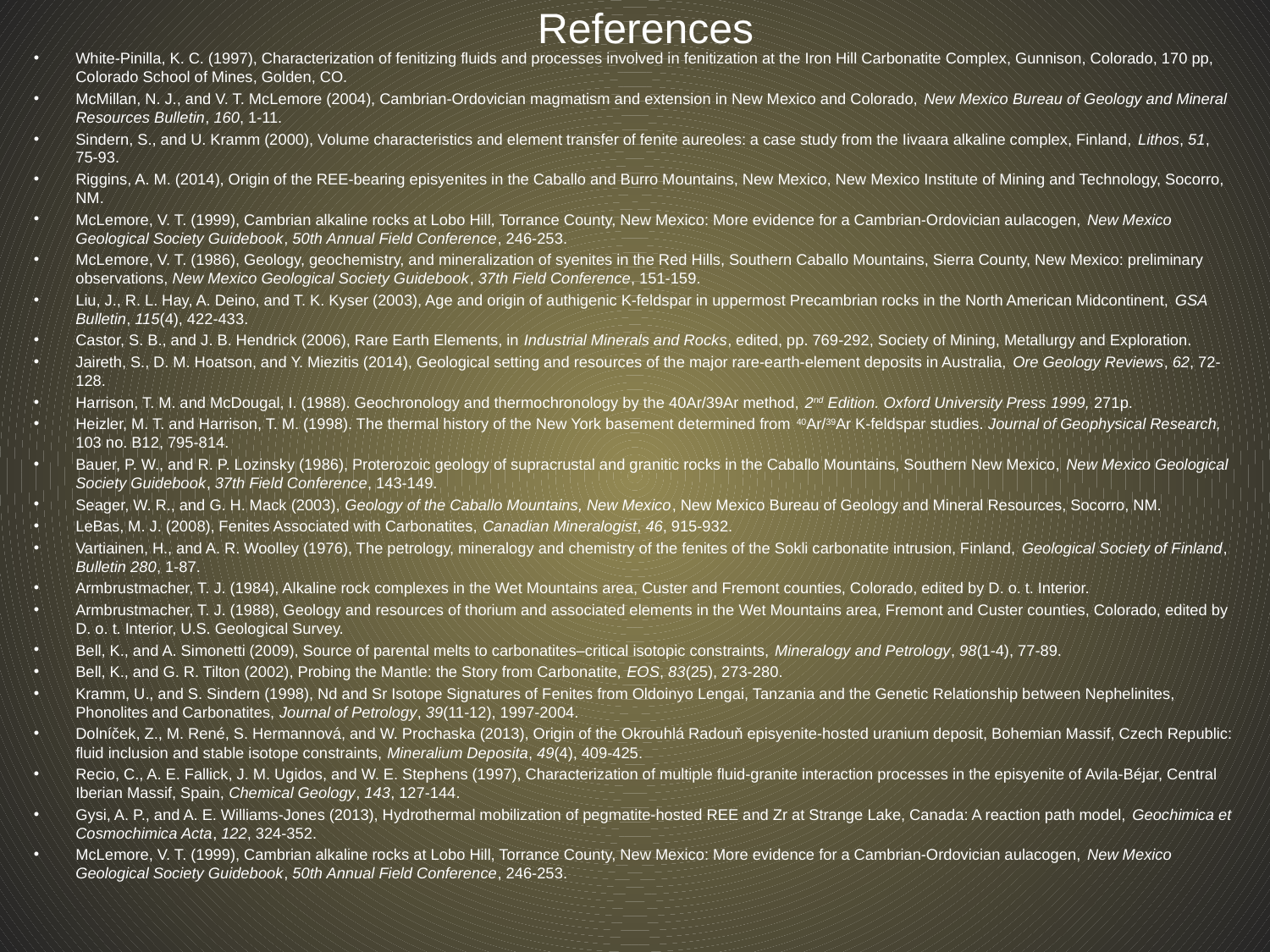

# References
White-Pinilla, K. C. (1997), Characterization of fenitizing fluids and processes involved in fenitization at the Iron Hill Carbonatite Complex, Gunnison, Colorado, 170 pp, Colorado School of Mines, Golden, CO.
McMillan, N. J., and V. T. McLemore (2004), Cambrian-Ordovician magmatism and extension in New Mexico and Colorado, New Mexico Bureau of Geology and Mineral Resources Bulletin, 160, 1-11.
Sindern, S., and U. Kramm (2000), Volume characteristics and element transfer of fenite aureoles: a case study from the Iivaara alkaline complex, Finland, Lithos, 51, 75-93.
Riggins, A. M. (2014), Origin of the REE-bearing episyenites in the Caballo and Burro Mountains, New Mexico, New Mexico Institute of Mining and Technology, Socorro, NM.
McLemore, V. T. (1999), Cambrian alkaline rocks at Lobo Hill, Torrance County, New Mexico: More evidence for a Cambrian-Ordovician aulacogen, New Mexico Geological Society Guidebook, 50th Annual Field Conference, 246-253.
McLemore, V. T. (1986), Geology, geochemistry, and mineralization of syenites in the Red Hills, Southern Caballo Mountains, Sierra County, New Mexico: preliminary observations, New Mexico Geological Society Guidebook, 37th Field Conference, 151-159.
Liu, J., R. L. Hay, A. Deino, and T. K. Kyser (2003), Age and origin of authigenic K-feldspar in uppermost Precambrian rocks in the North American Midcontinent, GSA Bulletin, 115(4), 422-433.
Castor, S. B., and J. B. Hendrick (2006), Rare Earth Elements, in Industrial Minerals and Rocks, edited, pp. 769-292, Society of Mining, Metallurgy and Exploration.
Jaireth, S., D. M. Hoatson, and Y. Miezitis (2014), Geological setting and resources of the major rare-earth-element deposits in Australia, Ore Geology Reviews, 62, 72-128.
Harrison, T. M. and McDougal, I. (1988). Geochronology and thermochronology by the 40Ar/39Ar method, 2nd Edition. Oxford University Press 1999, 271p.
Heizler, M. T. and Harrison, T. M. (1998). The thermal history of the New York basement determined from 40Ar/39Ar K-feldspar studies. Journal of Geophysical Research, 103 no. B12, 795-814.
Bauer, P. W., and R. P. Lozinsky (1986), Proterozoic geology of supracrustal and granitic rocks in the Caballo Mountains, Southern New Mexico, New Mexico Geological Society Guidebook, 37th Field Conference, 143-149.
Seager, W. R., and G. H. Mack (2003), Geology of the Caballo Mountains, New Mexico, New Mexico Bureau of Geology and Mineral Resources, Socorro, NM.
LeBas, M. J. (2008), Fenites Associated with Carbonatites, Canadian Mineralogist, 46, 915-932.
Vartiainen, H., and A. R. Woolley (1976), The petrology, mineralogy and chemistry of the fenites of the Sokli carbonatite intrusion, Finland, Geological Society of Finland, Bulletin 280, 1-87.
Armbrustmacher, T. J. (1984), Alkaline rock complexes in the Wet Mountains area, Custer and Fremont counties, Colorado, edited by D. o. t. Interior.
Armbrustmacher, T. J. (1988), Geology and resources of thorium and associated elements in the Wet Mountains area, Fremont and Custer counties, Colorado, edited by D. o. t. Interior, U.S. Geological Survey.
Bell, K., and A. Simonetti (2009), Source of parental melts to carbonatites–critical isotopic constraints, Mineralogy and Petrology, 98(1-4), 77-89.
Bell, K., and G. R. Tilton (2002), Probing the Mantle: the Story from Carbonatite, EOS, 83(25), 273-280.
Kramm, U., and S. Sindern (1998), Nd and Sr Isotope Signatures of Fenites from Oldoinyo Lengai, Tanzania and the Genetic Relationship between Nephelinites, Phonolites and Carbonatites, Journal of Petrology, 39(11-12), 1997-2004.
Dolníček, Z., M. René, S. Hermannová, and W. Prochaska (2013), Origin of the Okrouhlá Radouň episyenite-hosted uranium deposit, Bohemian Massif, Czech Republic: fluid inclusion and stable isotope constraints, Mineralium Deposita, 49(4), 409-425.
Recio, C., A. E. Fallick, J. M. Ugidos, and W. E. Stephens (1997), Characterization of multiple fluid-granite interaction processes in the episyenite of Avila-Béjar, Central Iberian Massif, Spain, Chemical Geology, 143, 127-144.
Gysi, A. P., and A. E. Williams-Jones (2013), Hydrothermal mobilization of pegmatite-hosted REE and Zr at Strange Lake, Canada: A reaction path model, Geochimica et Cosmochimica Acta, 122, 324-352.
McLemore, V. T. (1999), Cambrian alkaline rocks at Lobo Hill, Torrance County, New Mexico: More evidence for a Cambrian-Ordovician aulacogen, New Mexico Geological Society Guidebook, 50th Annual Field Conference, 246-253.